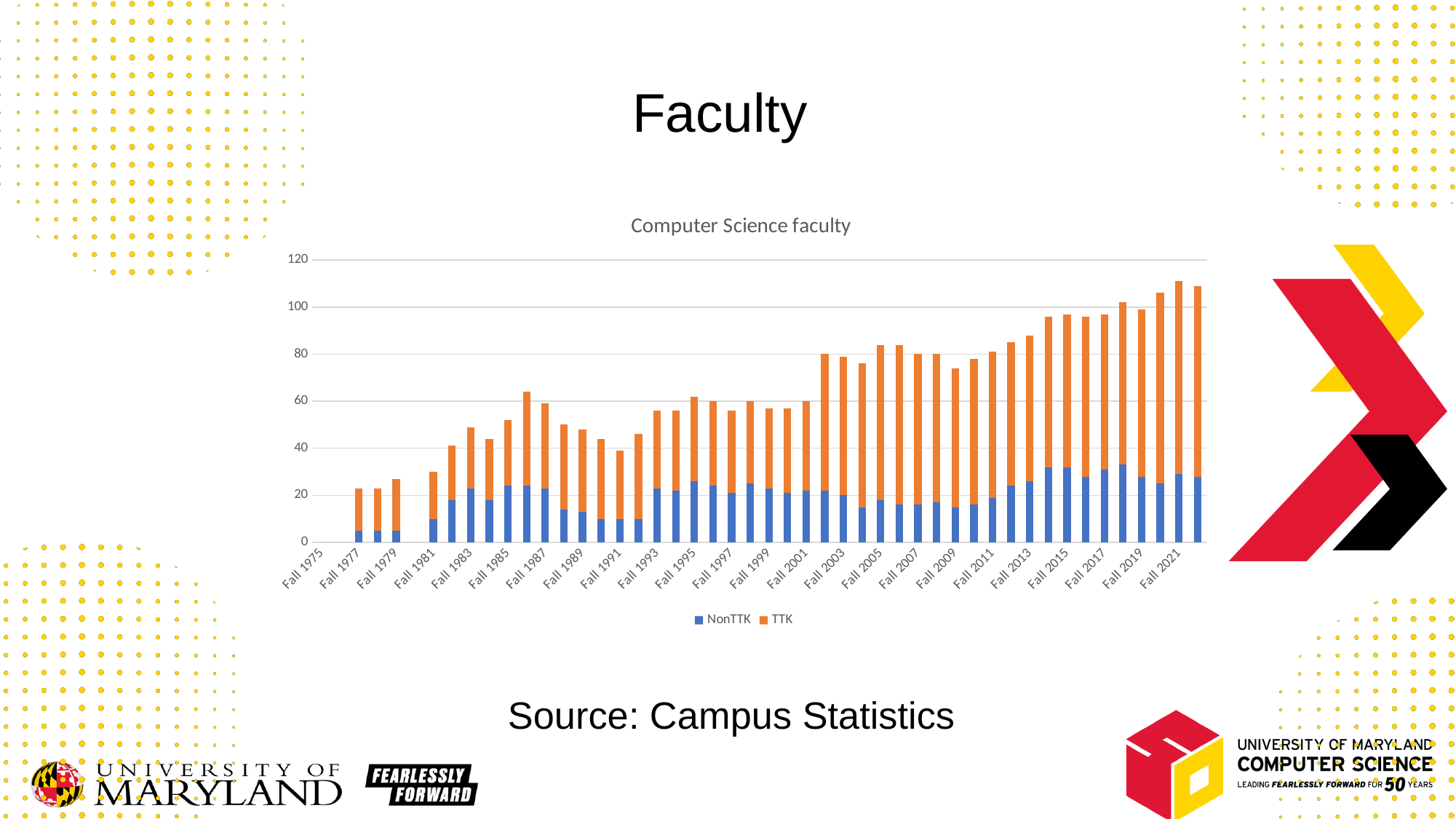

Faculty

### Chart: Computer Science faculty

| Category | NonTTK | TTK |
|---|---|---|
| Fall 1975 | None | None |
| Fall 1976 | None | None |
| Fall 1977 | 5.0 | 18.0 |
| Fall 1978 | 5.0 | 18.0 |
| Fall 1979 | 5.0 | 22.0 |
| Fall 1980 | None | None |
| Fall 1981 | 10.0 | 20.0 |
| Fall 1982 | 18.0 | 23.0 |
| Fall 1983 | 23.0 | 26.0 |
| Fall 1984 | 18.0 | 26.0 |
| Fall 1985 | 24.0 | 28.0 |
| Fall 1986 | 24.0 | 40.0 |
| Fall 1987 | 23.0 | 36.0 |
| Fall 1988 | 14.0 | 36.0 |
| Fall 1989 | 13.0 | 35.0 |
| Fall 1990 | 10.0 | 34.0 |
| Fall 1991 | 10.0 | 29.0 |
| Fall 1992 | 10.0 | 36.0 |
| Fall 1993 | 23.0 | 33.0 |
| Fall 1994 | 22.0 | 34.0 |
| Fall 1995 | 26.0 | 36.0 |
| Fall 1996 | 24.0 | 36.0 |
| Fall 1997 | 21.0 | 35.0 |
| Fall 1998 | 25.0 | 35.0 |
| Fall 1999 | 23.0 | 34.0 |
| Fall 2000 | 21.0 | 36.0 |
| Fall 2001 | 22.0 | 38.0 |
| Fall 2002 | 22.0 | 58.0 |
| Fall 2003 | 20.0 | 59.0 |
| Fall 2004 | 15.0 | 61.0 |
| Fall 2005 | 18.0 | 66.0 |
| Fall 2006 | 16.0 | 68.0 |
| Fall 2007 | 16.0 | 64.0 |
| Fall 2008 | 17.0 | 63.0 |
| Fall 2009 | 15.0 | 59.0 |
| Fall 2010 | 16.0 | 62.0 |
| Fall 2011 | 19.0 | 62.0 |
| Fall 2012 | 24.0 | 61.0 |
| Fall 2013 | 26.0 | 62.0 |
| Fall 2014 | 32.0 | 64.0 |
| Fall 2015 | 32.0 | 65.0 |
| Fall 2016 | 28.0 | 68.0 |
| Fall 2017 | 31.0 | 66.0 |
| Fall 2018 | 33.0 | 69.0 |
| Fall 2019 | 28.0 | 71.0 |
| Fall 2020 | 25.0 | 81.0 |
| Fall 2021 | 29.0 | 82.0 |
| Fall 2022 | 28.0 | 81.0 |

Source: Campus Statistics